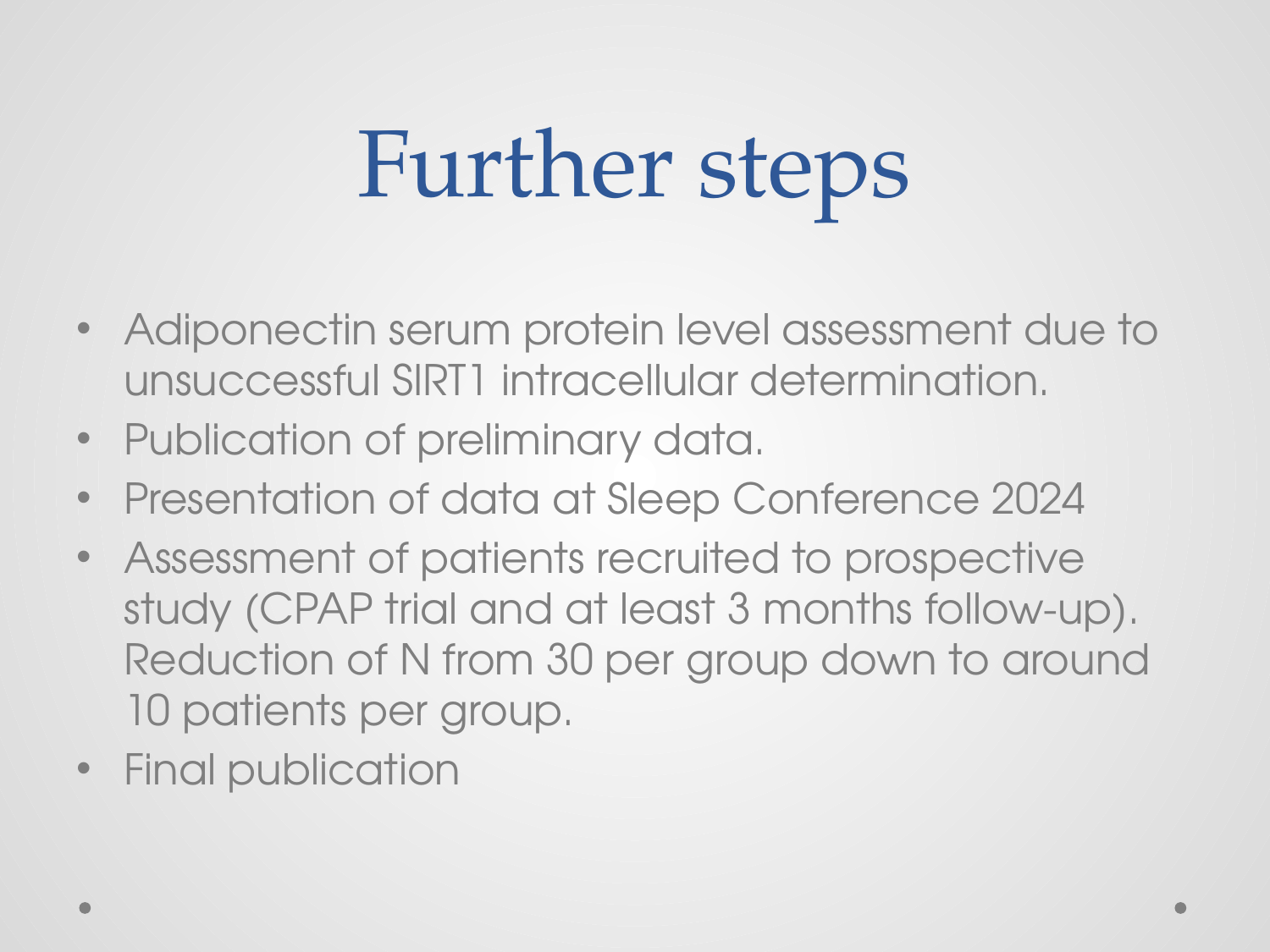

# Further steps
Adiponectin serum protein level assessment due to unsuccessful SIRT1 intracellular determination.
Publication of preliminary data.
Presentation of data at Sleep Conference 2024
Assessment of patients recruited to prospective study (CPAP trial and at least 3 months follow-up). Reduction of N from 30 per group down to around 10 patients per group.
Final publication